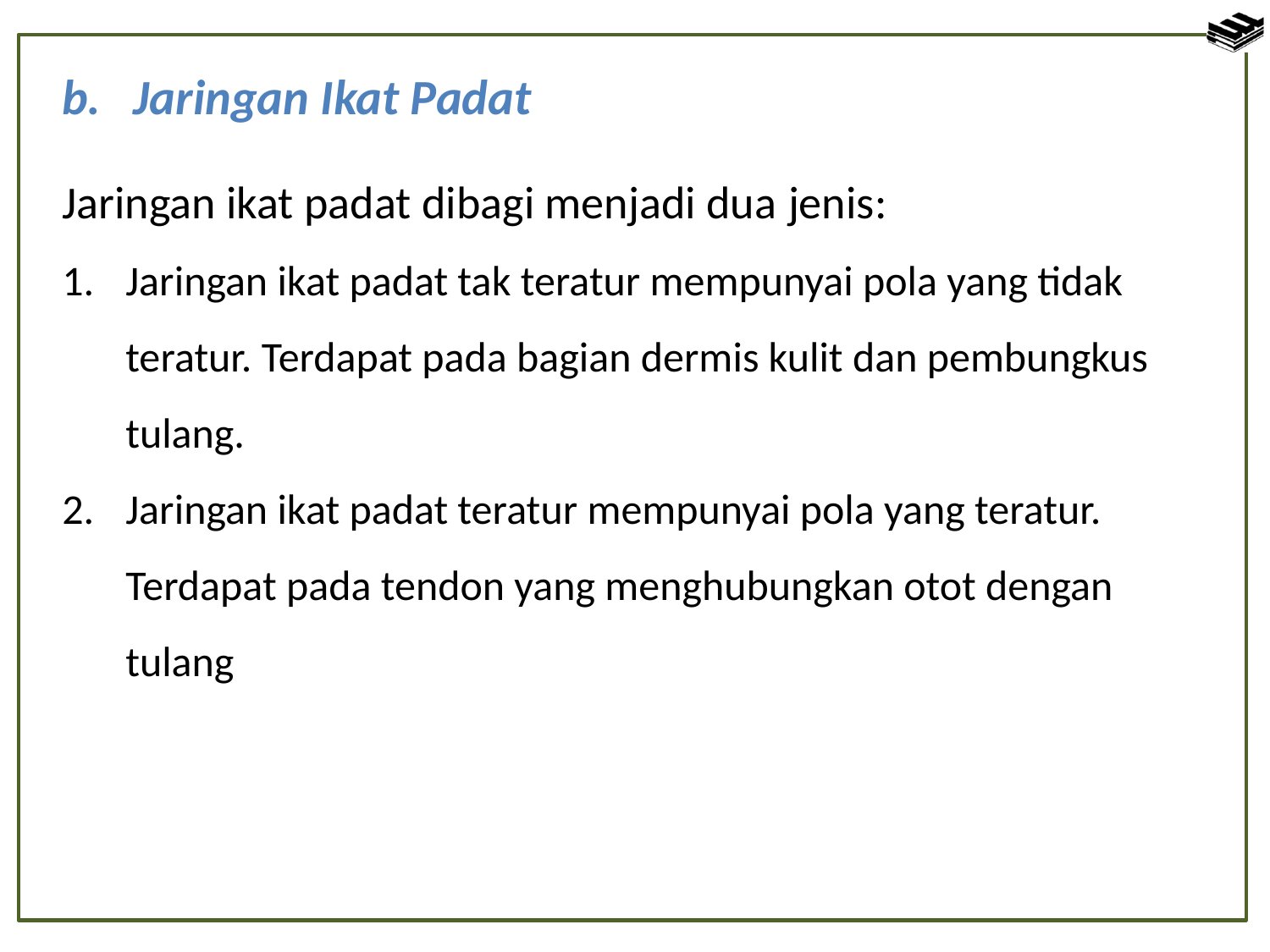

Jaringan Ikat Padat
Jaringan ikat padat dibagi menjadi dua jenis:
1.	Jaringan ikat padat tak teratur mempunyai pola yang tidak teratur. Terdapat pada bagian dermis kulit dan pembungkus tulang.
2. 	Jaringan ikat padat teratur mempunyai pola yang teratur. Terdapat pada tendon yang menghubungkan otot dengan tulang